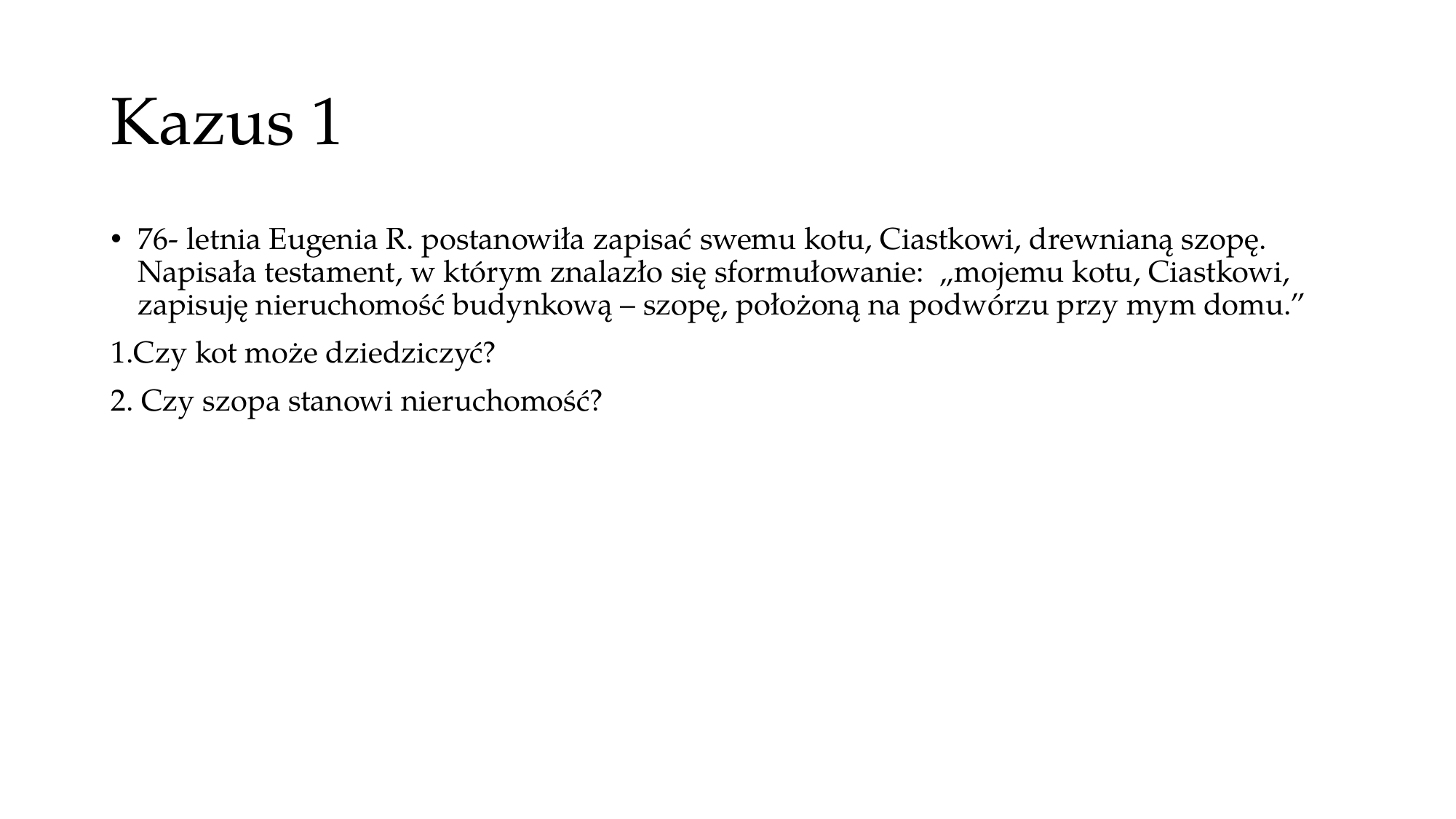

# Kazus 1
76- letnia Eugenia R. postanowiła zapisać swemu kotu, Ciastkowi, drewnianą szopę. Napisała testament, w którym znalazło się sformułowanie:  „mojemu kotu, Ciastkowi, zapisuję nieruchomość budynkową – szopę, położoną na podwórzu przy mym domu.”
1.Czy kot może dziedziczyć?
2. Czy szopa stanowi nieruchomość?